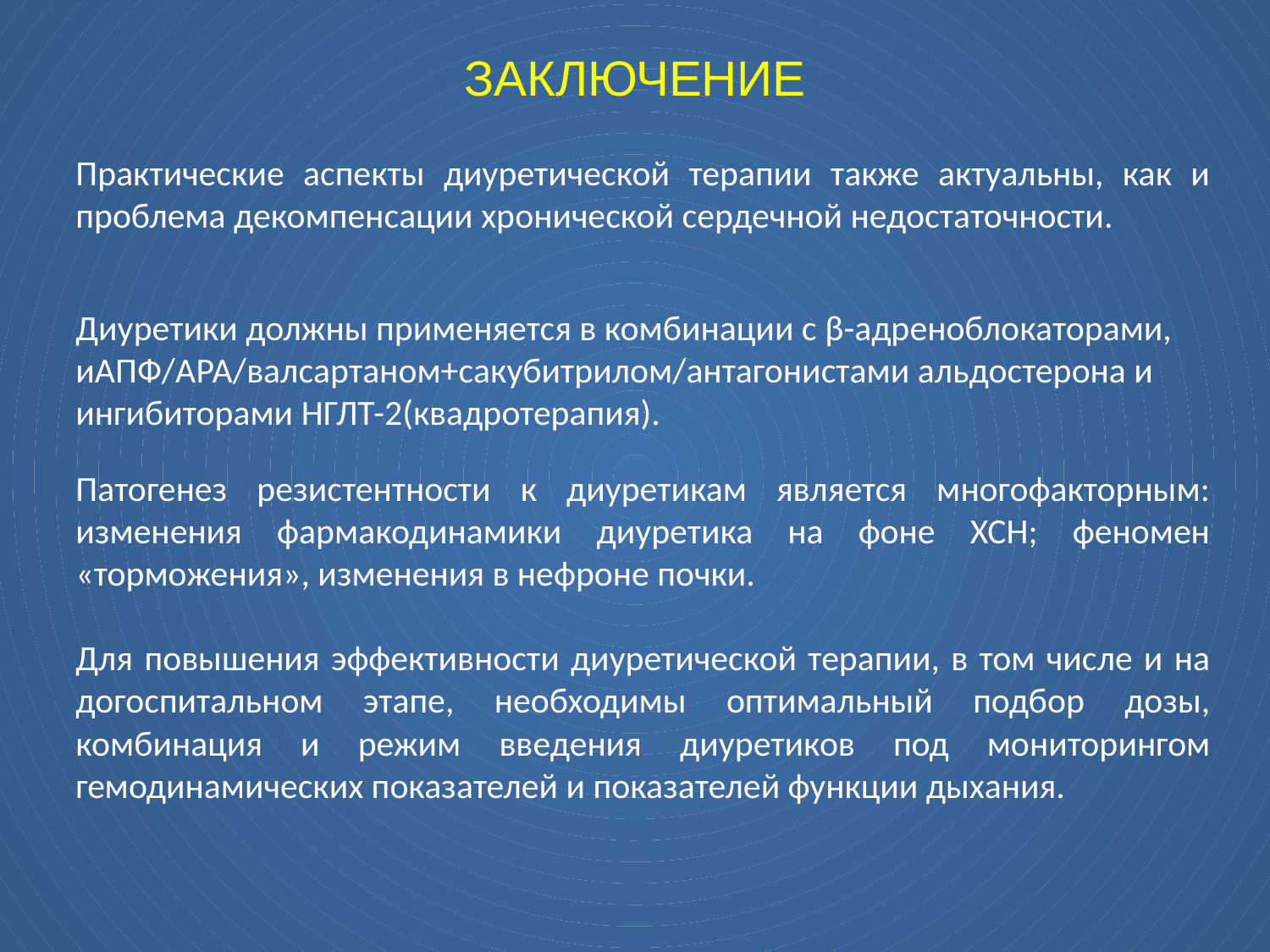

# ЗАКЛЮЧЕНИЕ

Практические аспекты диуретической терапии также актуальны, как и проблема декомпенсации хронической сердечной недостаточности.

Диуретики должны применяется в комбинации с β-адреноблокаторами, иАПФ/АРА/валсартаном+сакубитрилом/антагонистами альдостерона и ингибиторами НГЛТ-2(квадротерапия).

Патогенез резистентности к диуретикам является многофакторным: изменения фармакодинамики диуретика на фоне ХСН; феномен «торможения», изменения в нефроне почки.

Для повышения эффективности диуретической терапии, в том числе и на догоспитальном этапе, необходимы оптимальный подбор дозы, комбинация и режим введения диуретиков под мониторингом гемодинамических показателей и показателей функции дыхания.